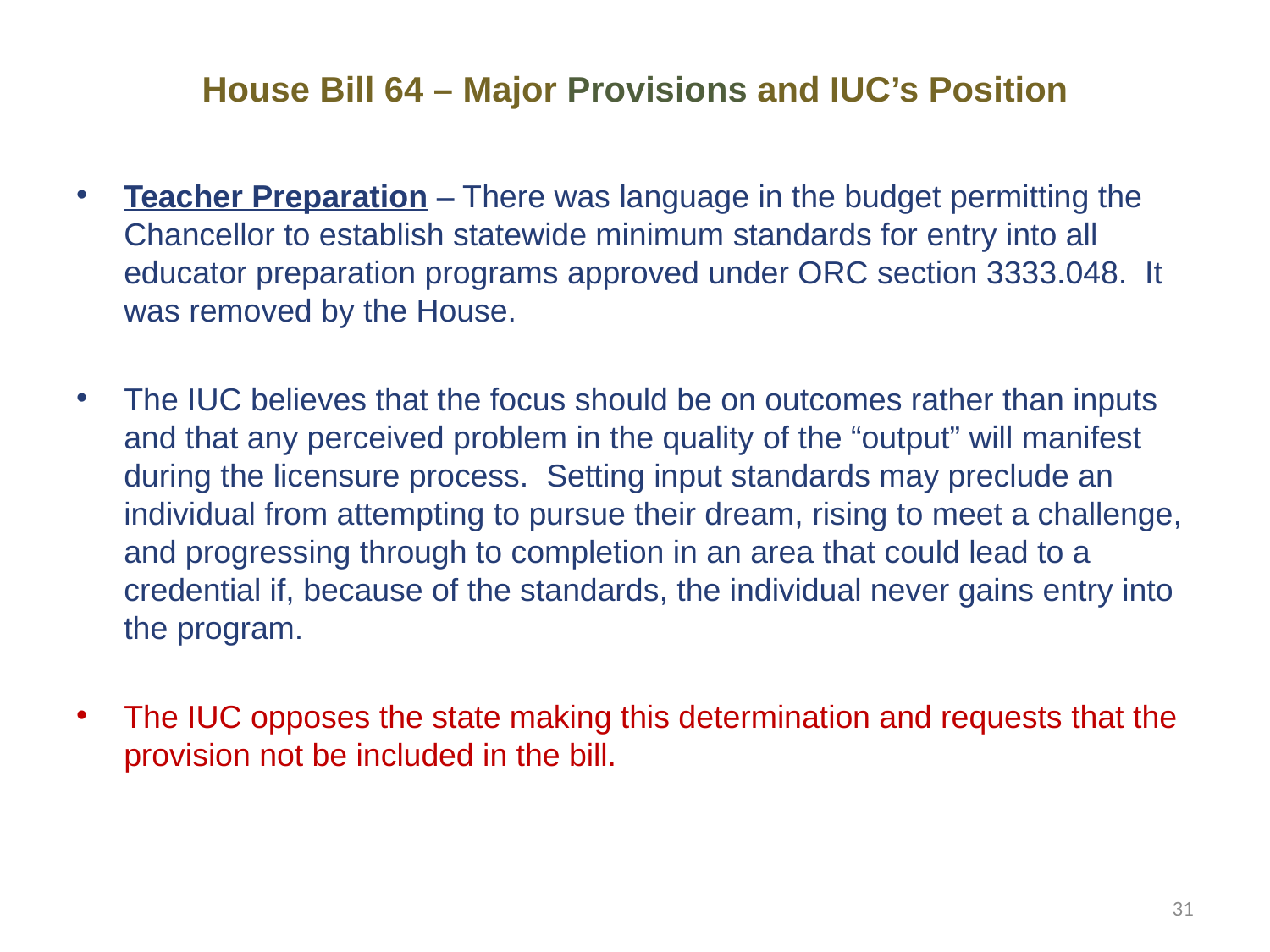

# House Bill 64 – Major Provisions and IUC’s Position
Teacher Preparation – There was language in the budget permitting the Chancellor to establish statewide minimum standards for entry into all educator preparation programs approved under ORC section 3333.048.  It was removed by the House.

The IUC believes that the focus should be on outcomes rather than inputs and that any perceived problem in the quality of the “output” will manifest during the licensure process.  Setting input standards may preclude an individual from attempting to pursue their dream, rising to meet a challenge, and progressing through to completion in an area that could lead to a credential if, because of the standards, the individual never gains entry into the program.

The IUC opposes the state making this determination and requests that the provision not be included in the bill.
31